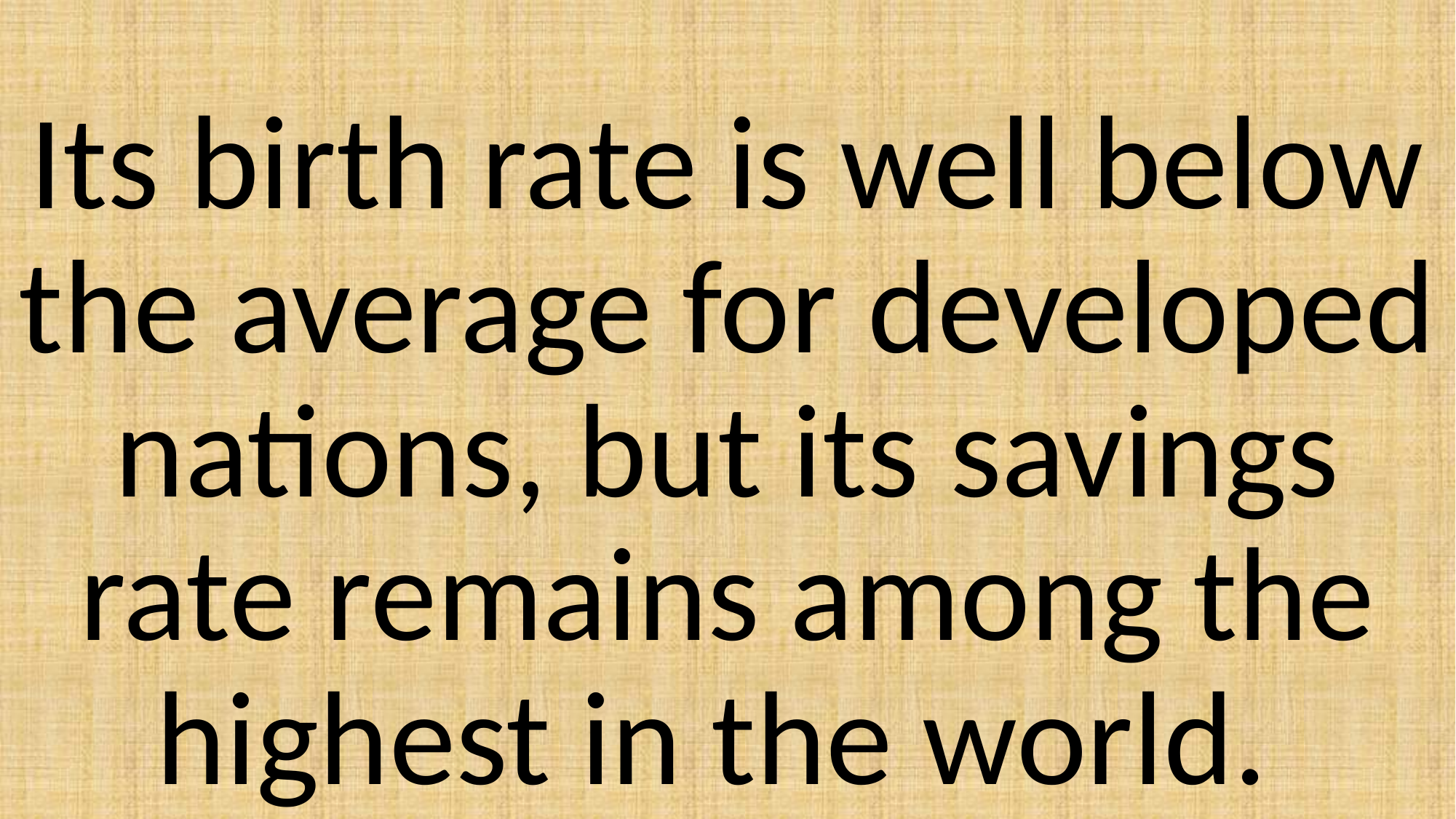

# Its birth rate is well below the average for developed nations, but its savings rate remains among the highest in the world.